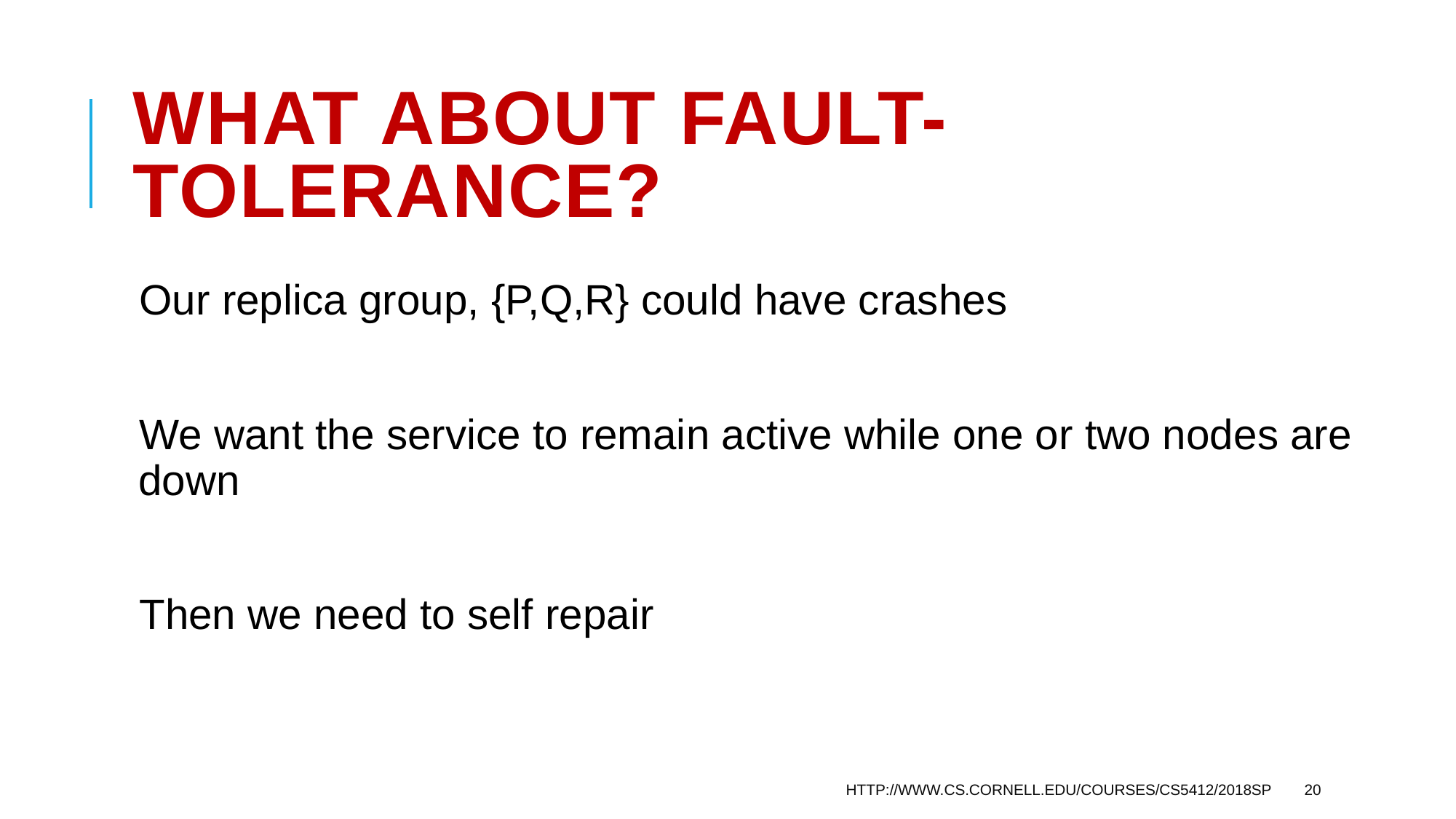

# What about fault-tolerance?
Our replica group, {P,Q,R} could have crashes

We want the service to remain active while one or two nodes are down

Then we need to self repair
http://www.cs.cornell.edu/courses/cs5412/2018sp
20